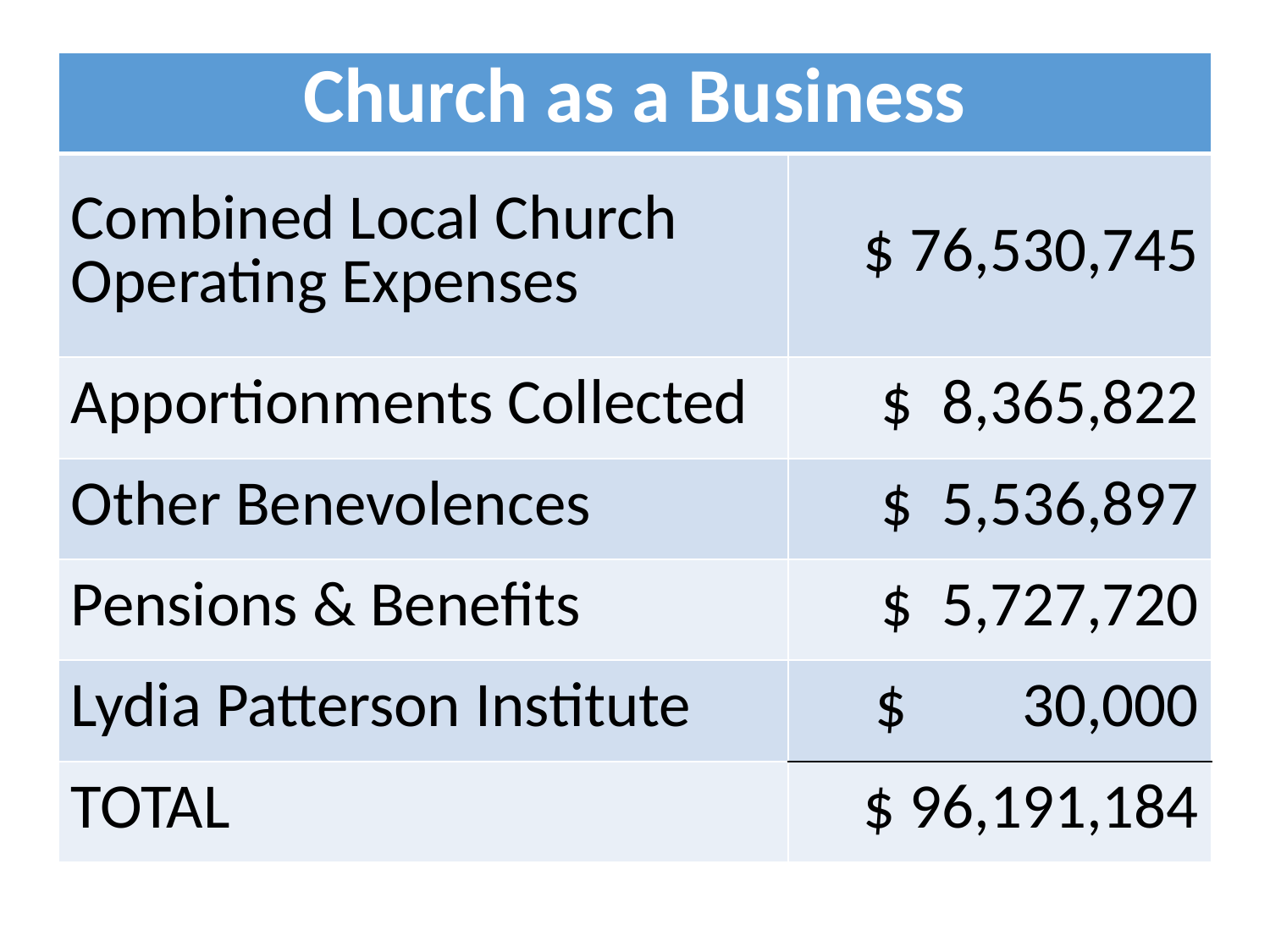

| Church as a Business |  |
| --- | --- |
| Combined Local Church Operating Expenses | $ 76,530,745 |
| Apportionments Collected | $ 8,365,822 |
| Other Benevolences | $ 5,536,897 |
| Pensions & Benefits | $ 5,727,720 |
| Lydia Patterson Institute | $ 30,000 |
| TOTAL | $ 96,191,184 |